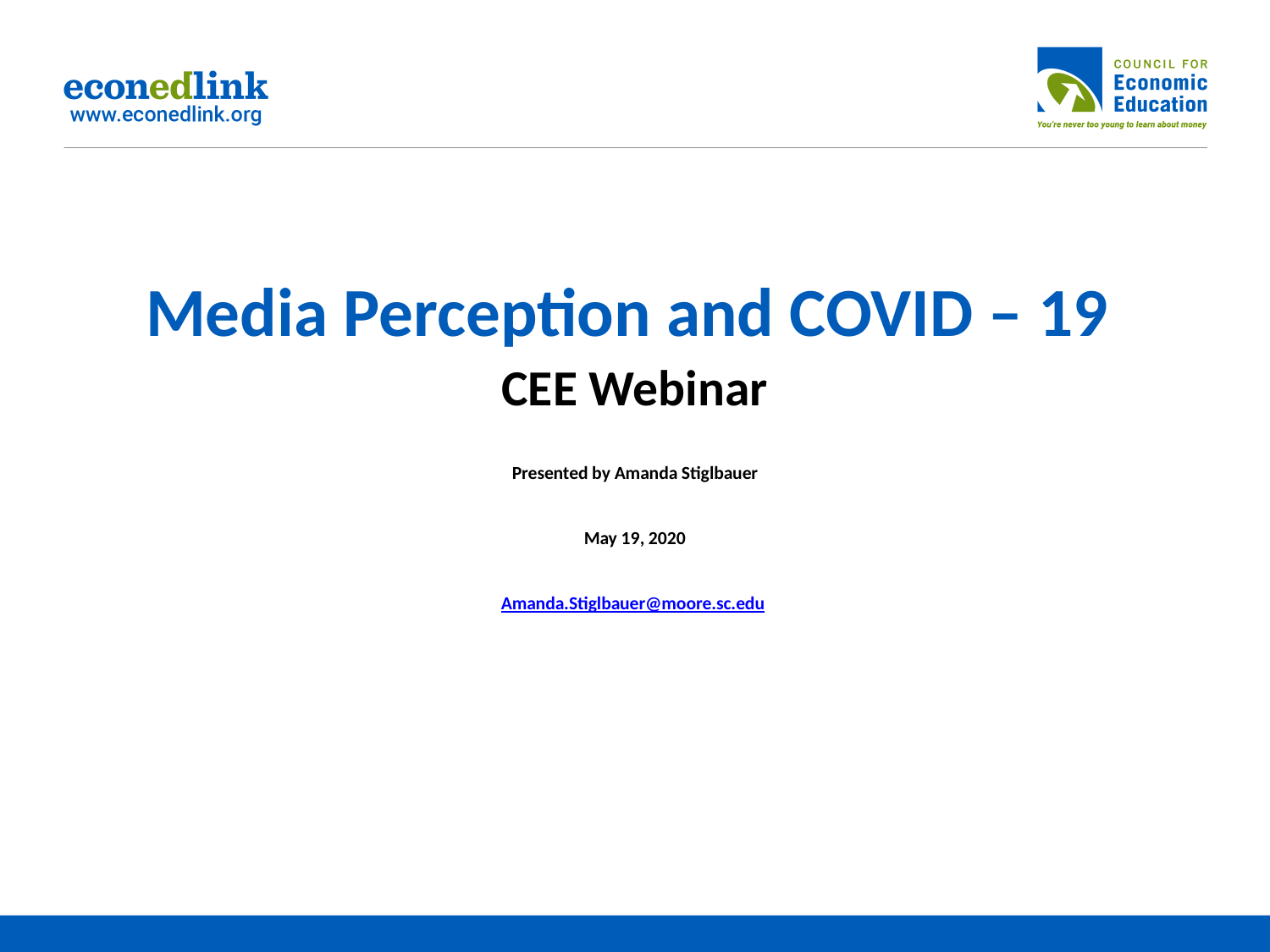

# Media Perception and COVID – 19 CEE Webinar Presented by Amanda Stiglbauer May 19, 2020 Amanda.Stiglbauer@moore.sc.edu